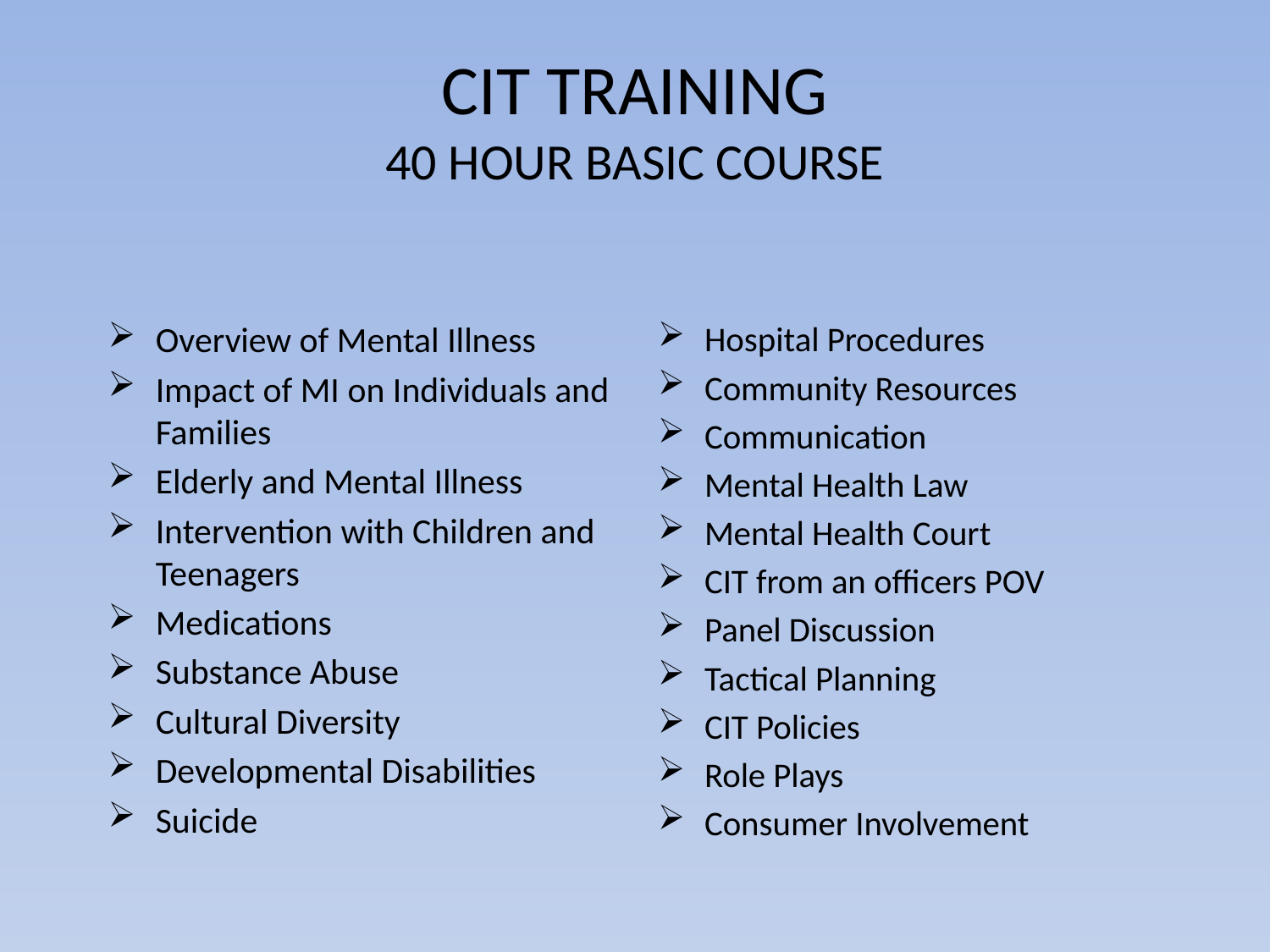

# CIT TRAINING 40 HOUR BASIC COURSE
Overview of Mental Illness
Impact of MI on Individuals and Families
Elderly and Mental Illness
Intervention with Children and Teenagers
Medications
Substance Abuse
Cultural Diversity
Developmental Disabilities
Suicide
Hospital Procedures
Community Resources
Communication
Mental Health Law
Mental Health Court
CIT from an officers POV
Panel Discussion
Tactical Planning
CIT Policies
Role Plays
Consumer Involvement